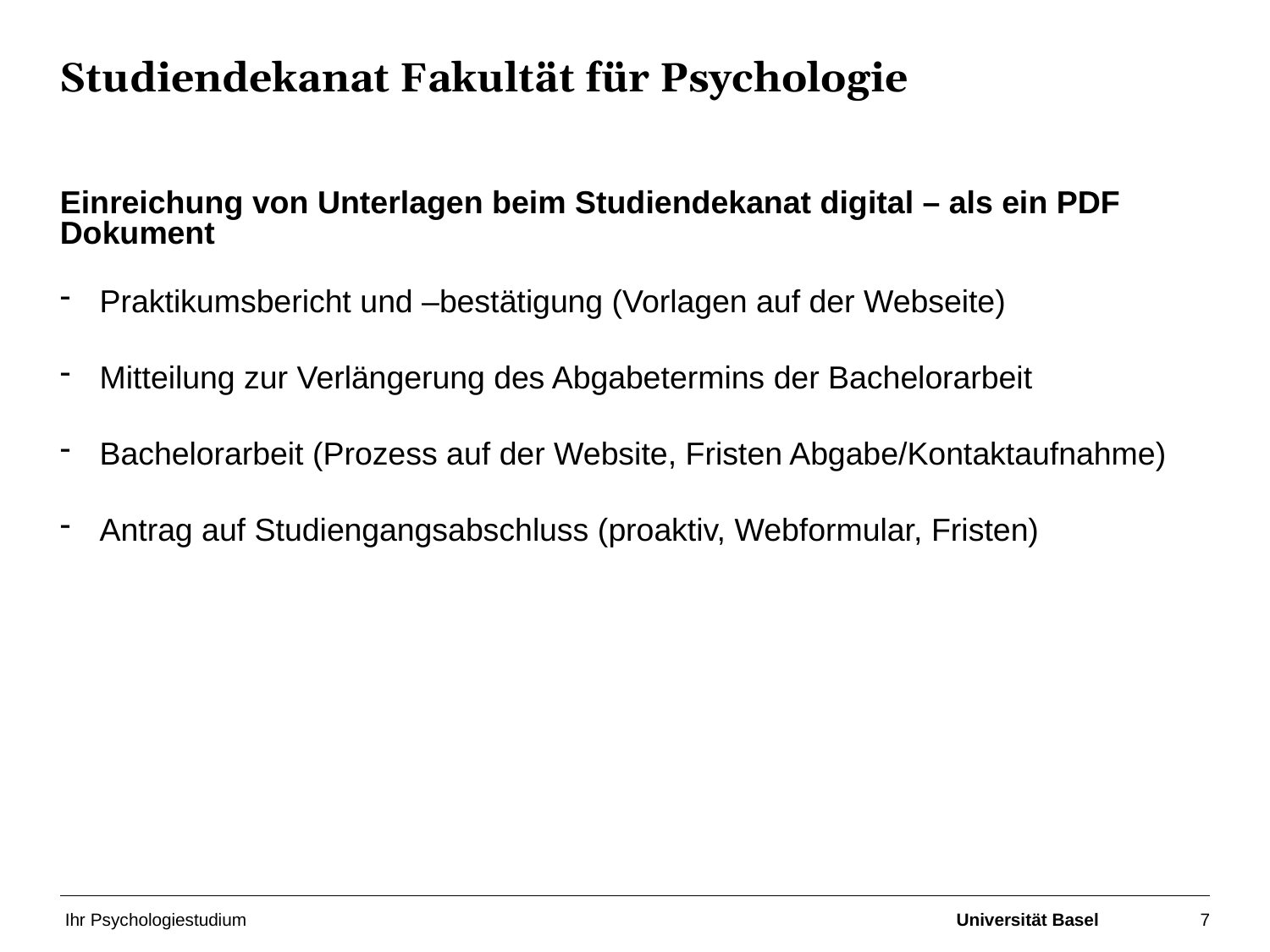

# Studiendekanat Fakultät für Psychologie

Einreichung von Unterlagen beim Studiendekanat digital – als ein PDF Dokument

Praktikumsbericht und –bestätigung (Vorlagen auf der Webseite)

Mitteilung zur Verlängerung des Abgabetermins der Bachelorarbeit

Bachelorarbeit (Prozess auf der Website, Fristen Abgabe/Kontaktaufnahme)

Antrag auf Studiengangsabschluss (proaktiv, Webformular, Fristen)

Ihr Psychologiestudium
Universität Basel
7